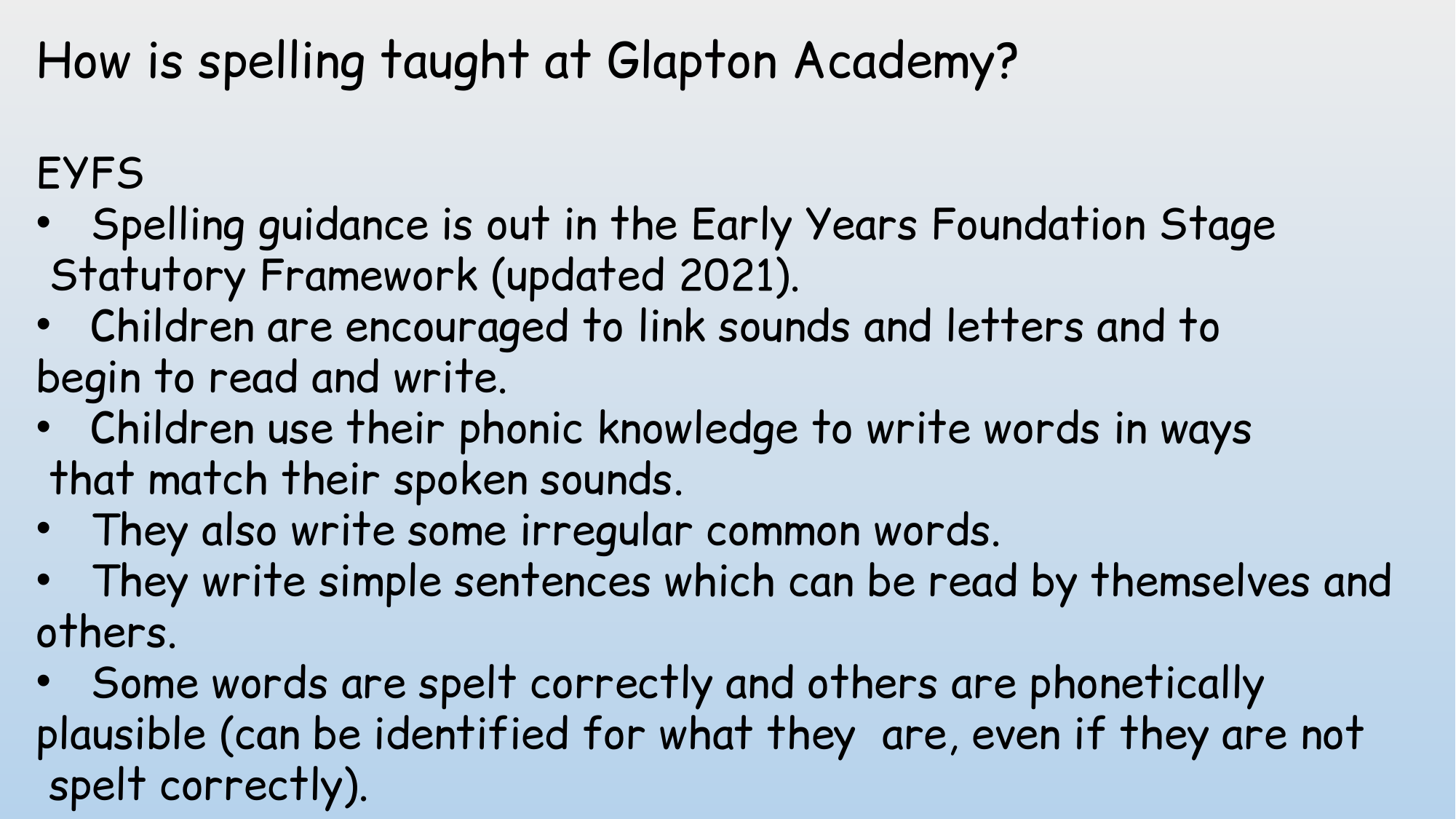

How is spelling taught at Glapton Academy?

EYFS
Spelling guidance is out in the Early Years Foundation Stage
 Statutory Framework (updated 2021).
Children are encouraged to link sounds and letters and to
begin to read and write.
Children use their phonic knowledge to write words in ways
 that match their spoken sounds.
They also write some irregular common words.
They write simple sentences which can be read by themselves and
others.
Some words are spelt correctly and others are phonetically
plausible (can be identified for what they  are, even if they are not
 spelt correctly).